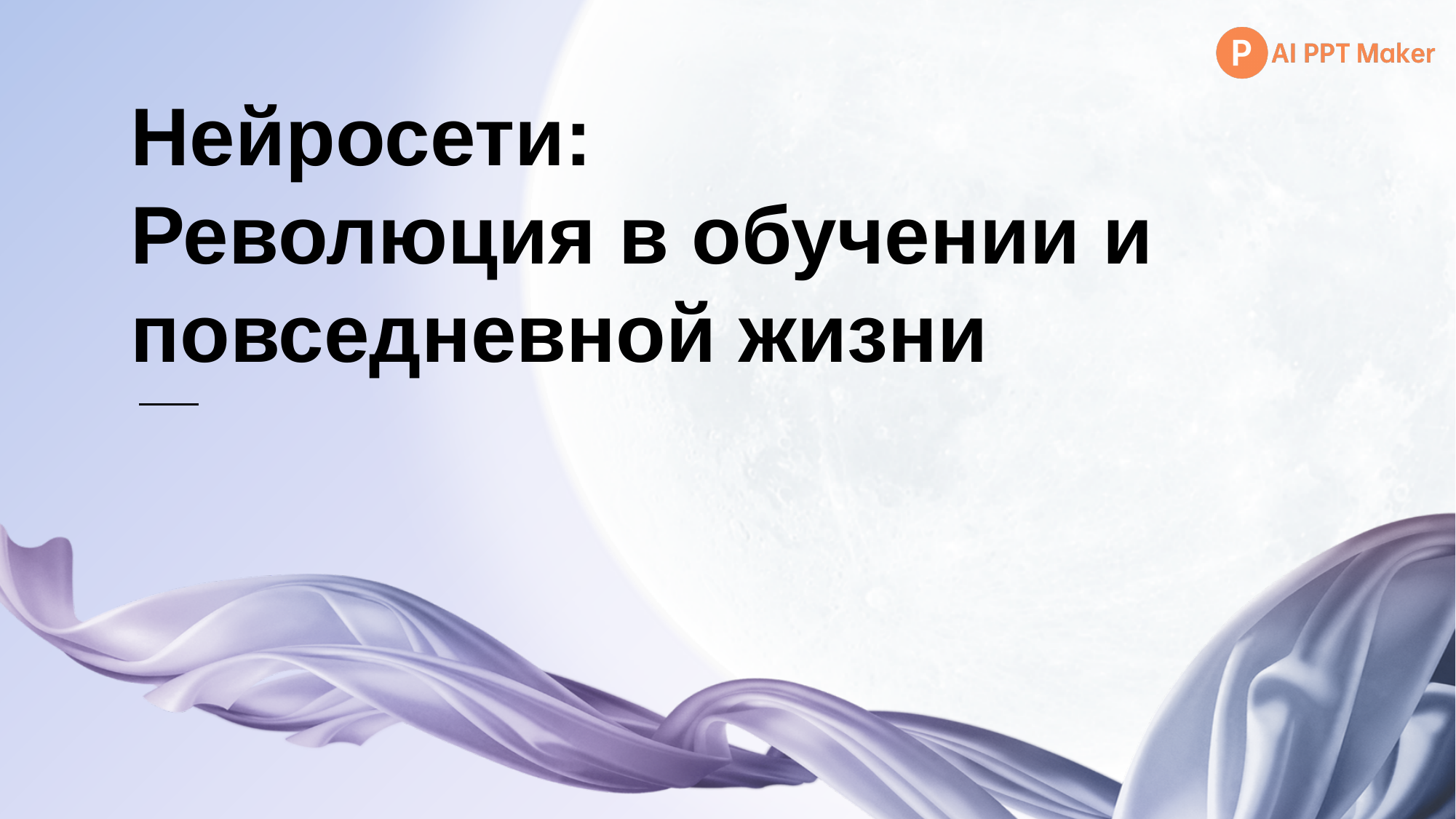

# Нейросети: Революция в обучении и повседневной жизни